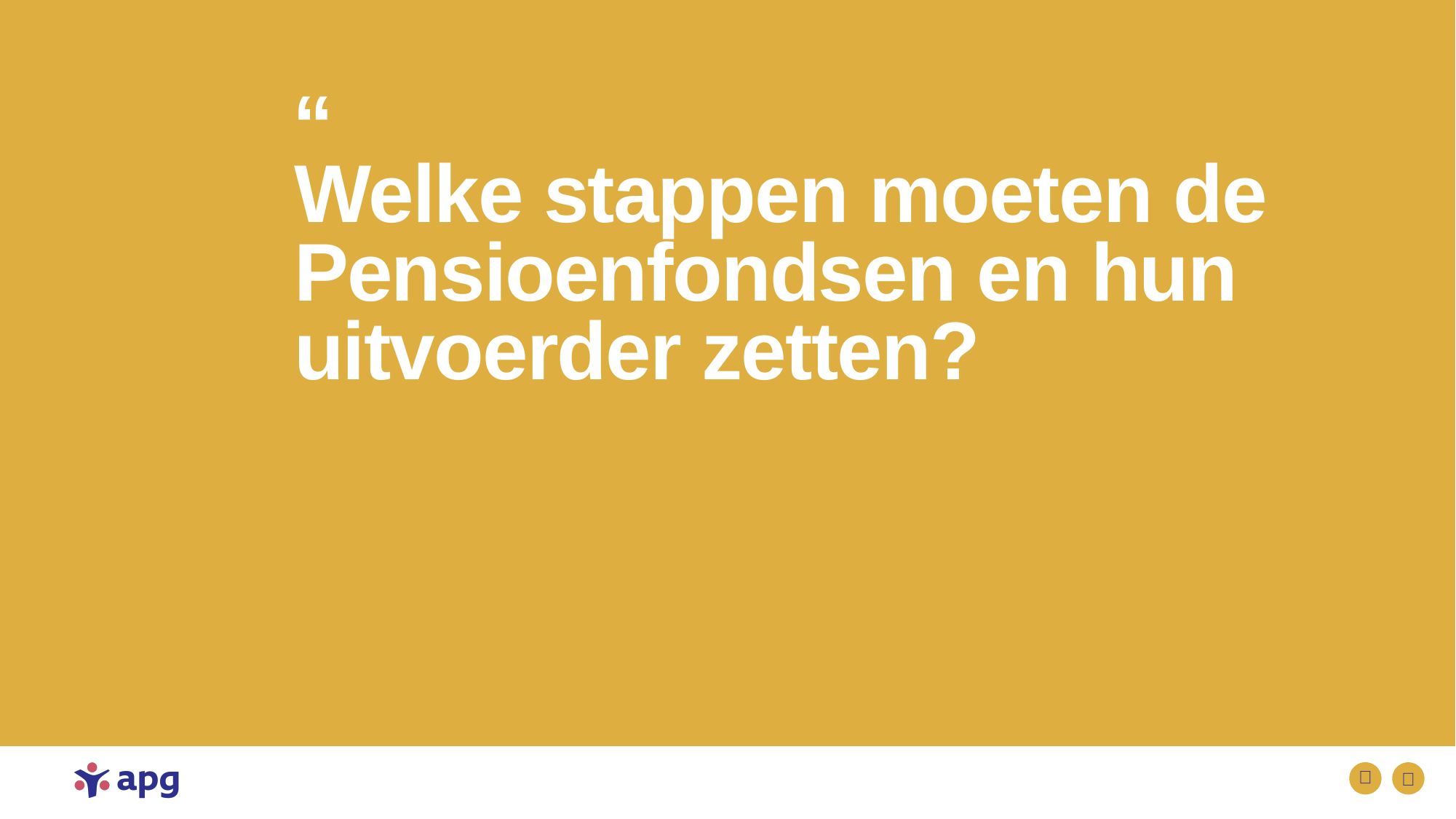

# Welke stappen moeten de Pensioenfondsen en hun uitvoerder zetten?